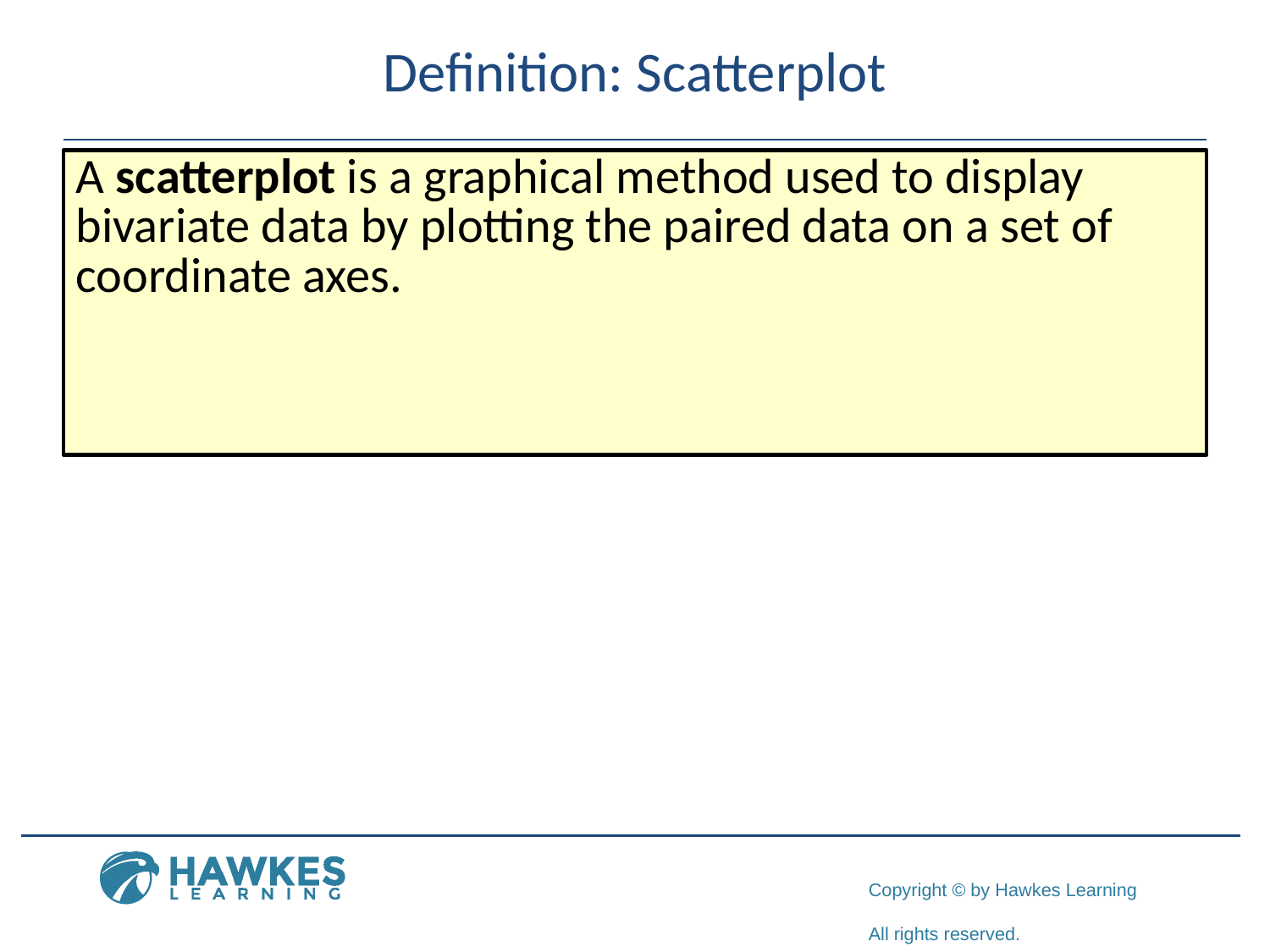

# Definition: Scatterplot
A scatterplot is a graphical method used to display bivariate data by plotting the paired data on a set of coordinate axes.